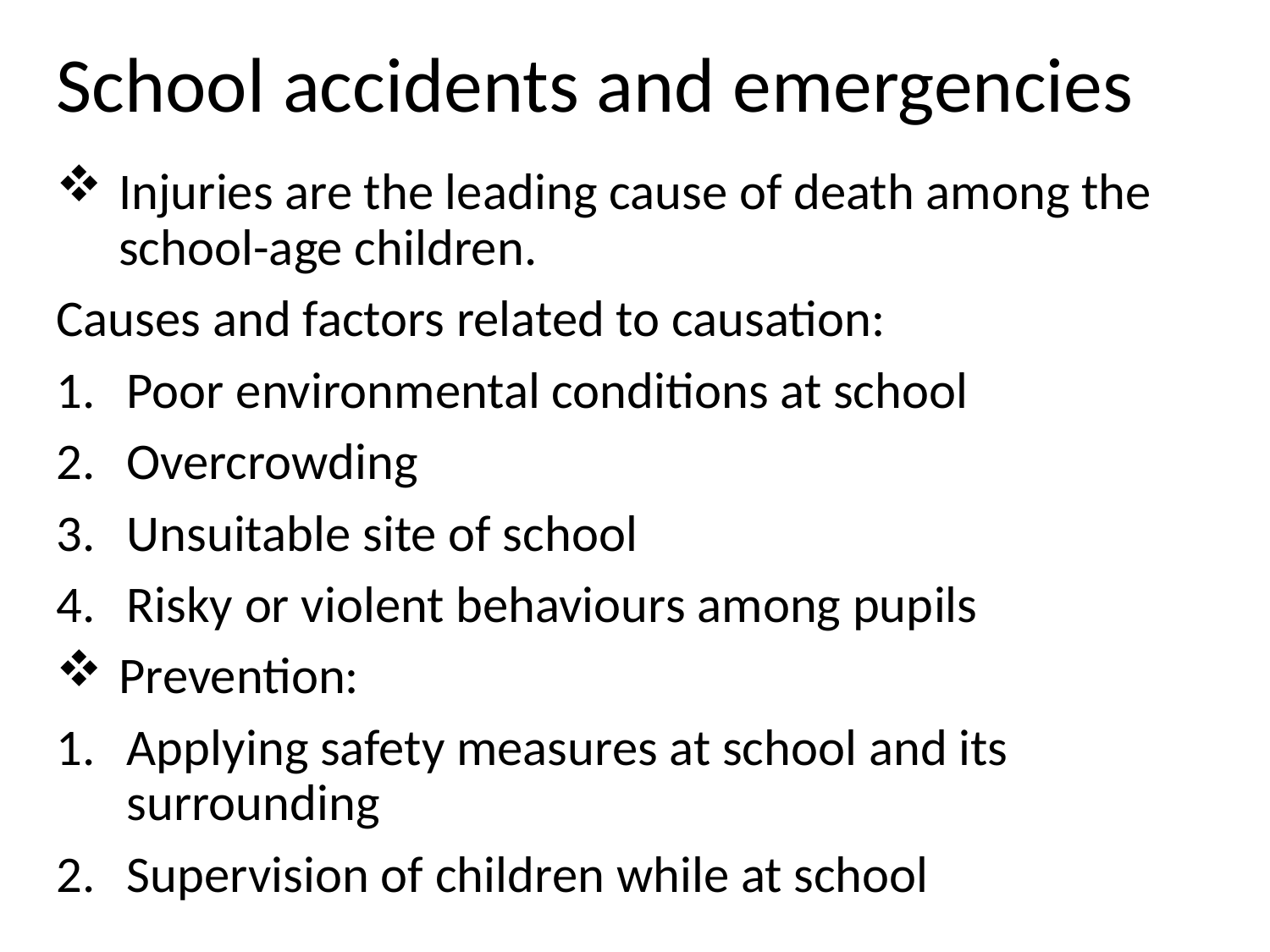

# School accidents and emergencies
Injuries are the leading cause of death among the school-age children.
Causes and factors related to causation:
Poor environmental conditions at school
Overcrowding
Unsuitable site of school
Risky or violent behaviours among pupils
Prevention:
Applying safety measures at school and its surrounding
Supervision of children while at school